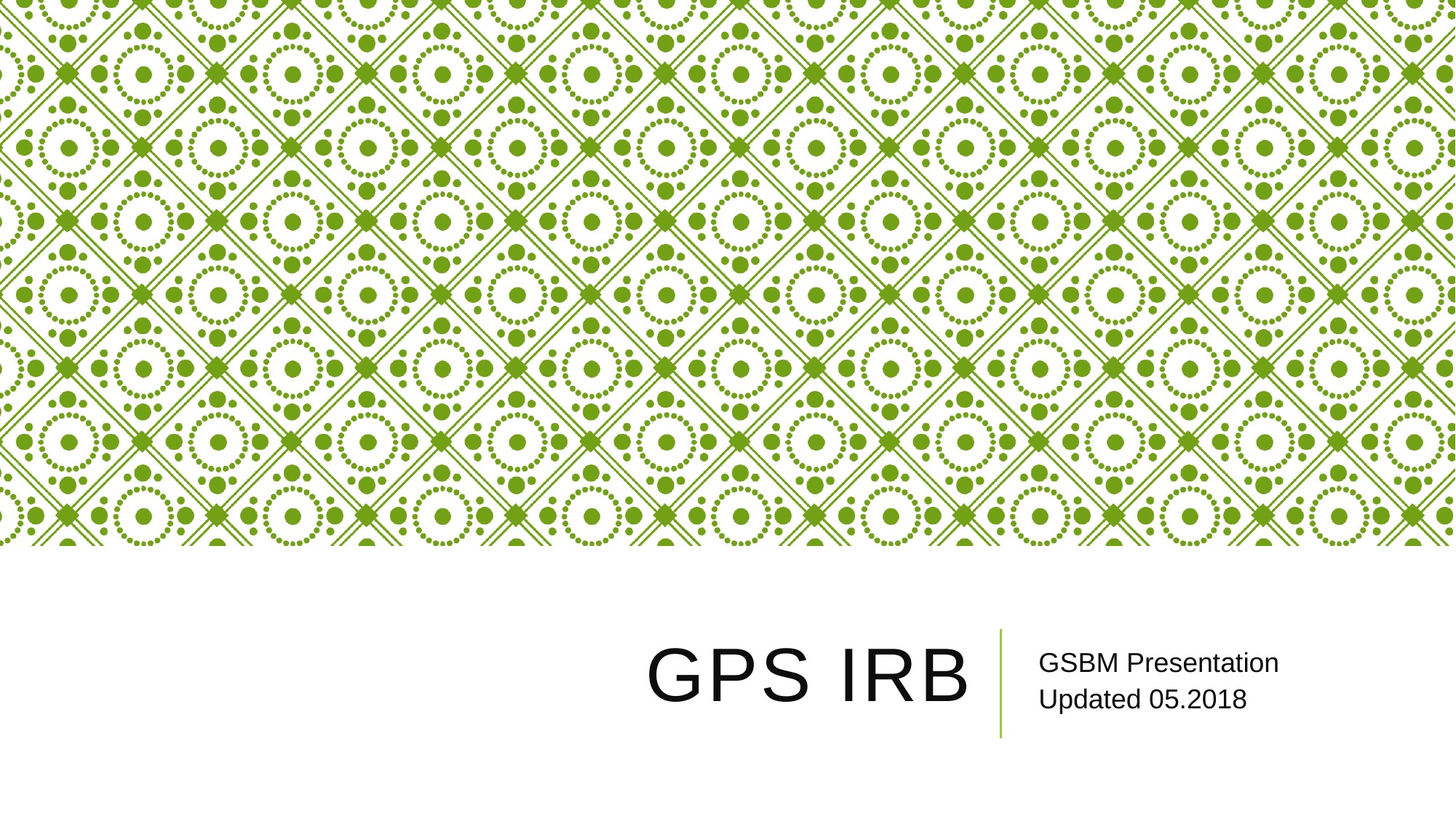

# GPS IRB
GSBM Presentation
Updated 05.2018